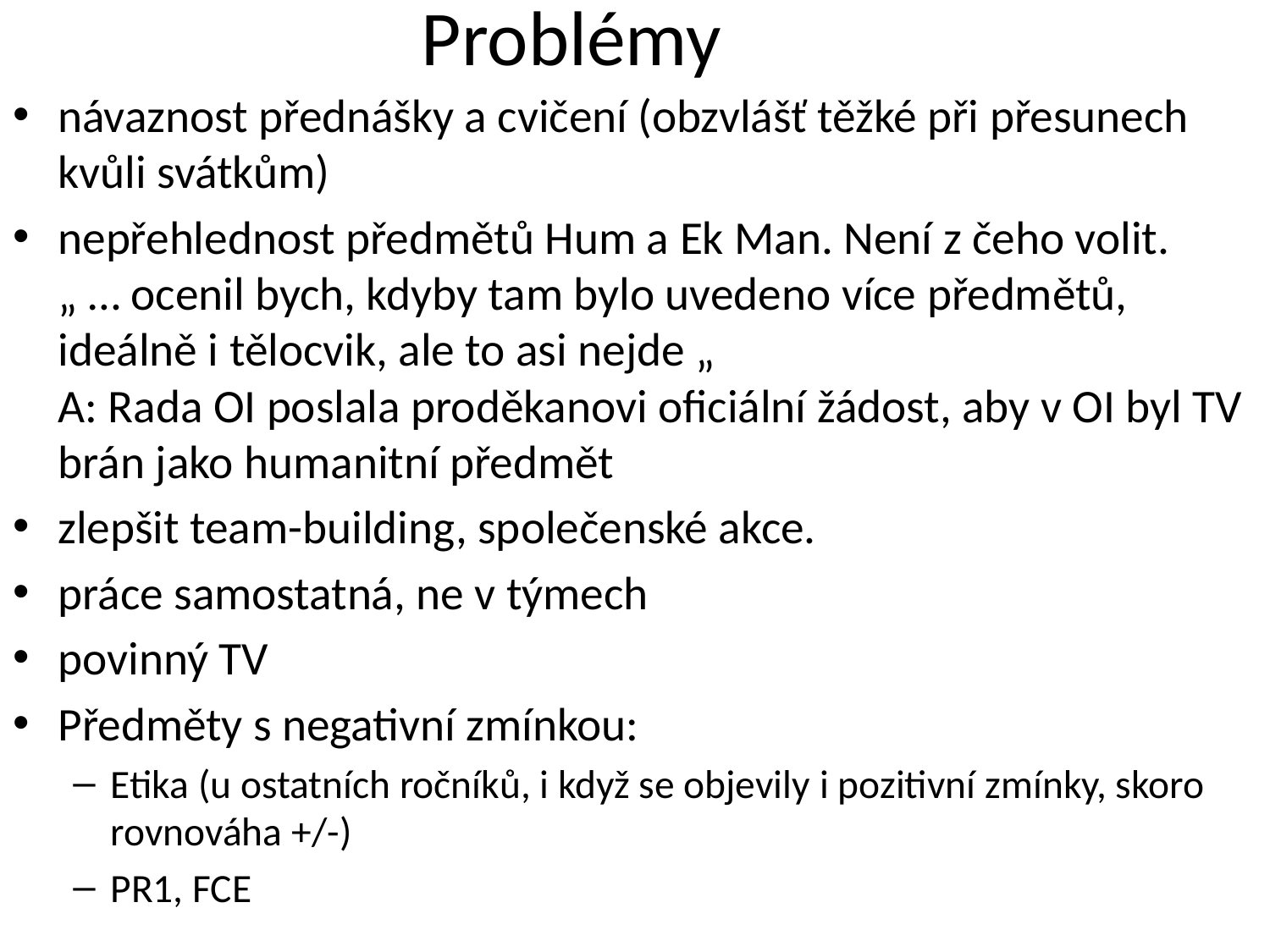

# Problémy
návaznost přednášky a cvičení (obzvlášť těžké při přesunech kvůli svátkům)
nepřehlednost předmětů Hum a Ek Man. Není z čeho volit.
„ … ocenil bych, kdyby tam bylo uvedeno více předmětů, ideálně i tělocvik, ale to asi nejde „
A: Rada OI poslala proděkanovi oficiální žádost, aby v OI byl TV brán jako humanitní předmět
zlepšit team-building, společenské akce.
práce samostatná, ne v týmech
povinný TV
Předměty s negativní zmínkou:
Etika (u ostatních ročníků, i když se objevily i pozitivní zmínky, skoro rovnováha +/-)
PR1, FCE